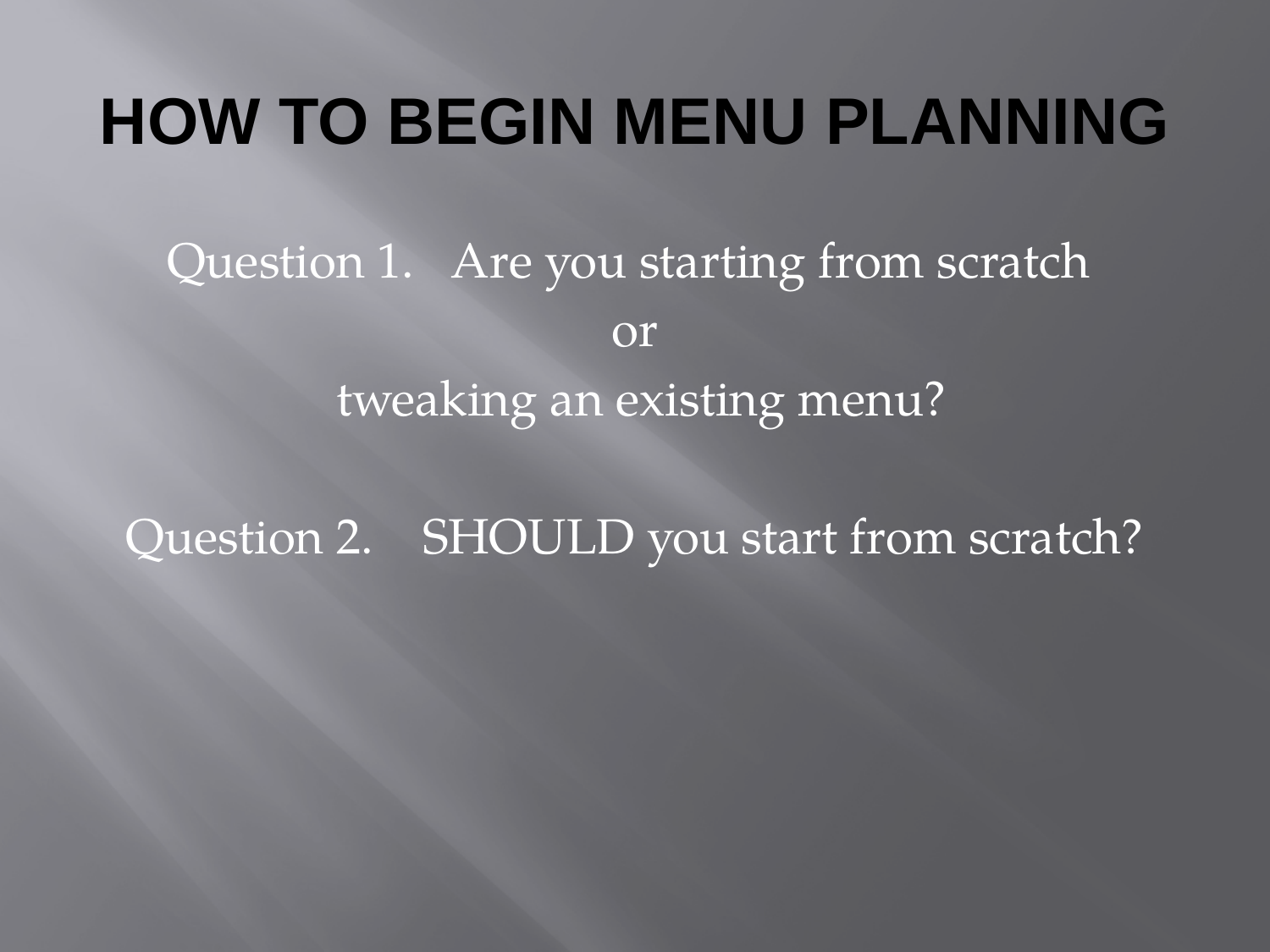

# HOW TO BEGIN MENU PLANNING
Question 1.   Are you starting from scratch
or
 tweaking an existing menu?

Question 2.    SHOULD you start from scratch?